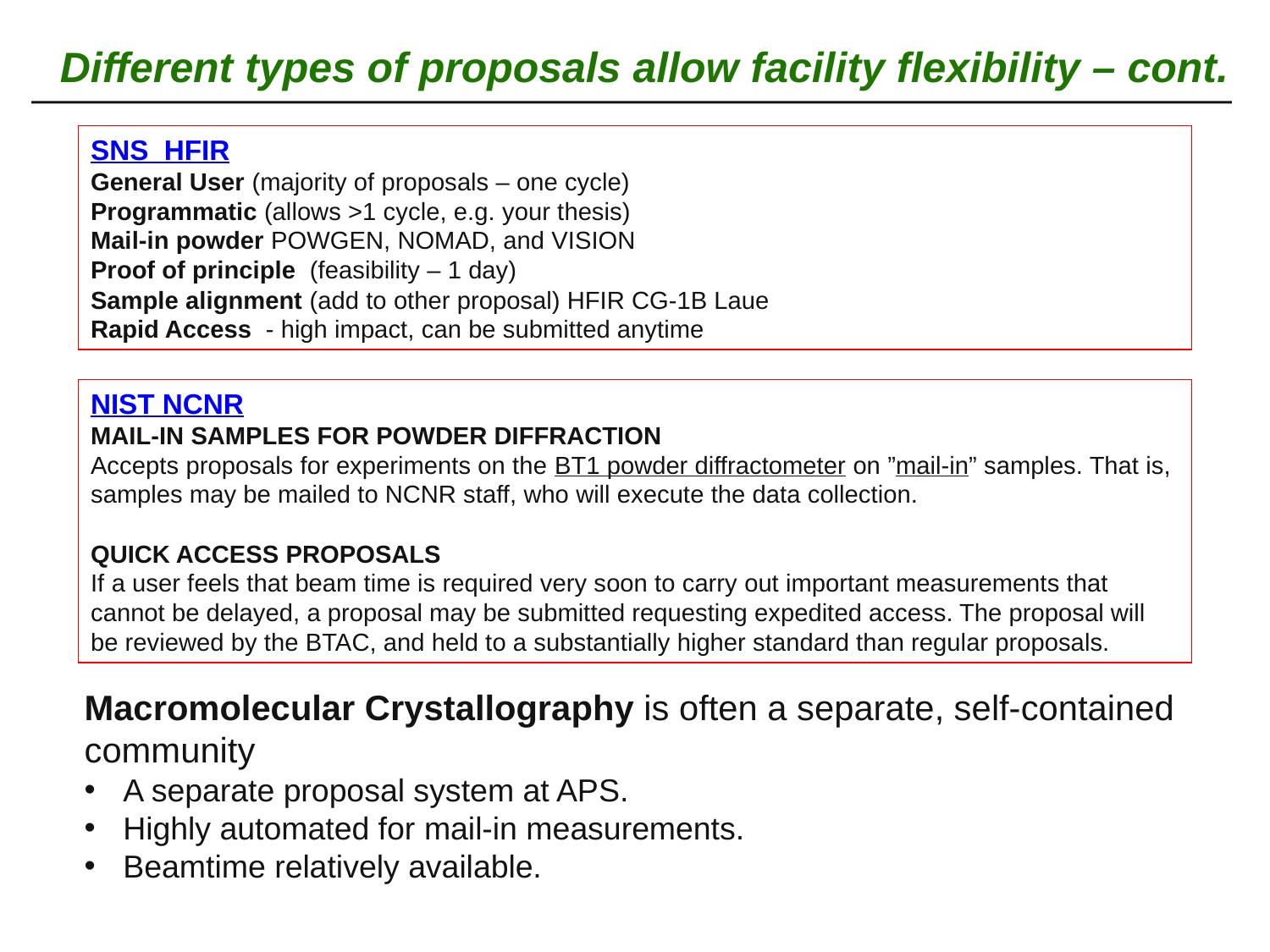

# Different types of proposals allow facility flexibility – cont.
SNS  HFIR
General User (majority of proposals – one cycle)
Programmatic (allows >1 cycle, e.g. your thesis)
Mail-in powder POWGEN, NOMAD, and VISION
Proof of principle  (feasibility – 1 day)
Sample alignment (add to other proposal) HFIR CG-1B Laue
Rapid Access  - high impact, can be submitted anytime
NIST NCNR
MAIL-IN SAMPLES FOR POWDER DIFFRACTION
Accepts proposals for experiments on the BT1 powder diffractometer on ”mail-in” samples. That is, samples may be mailed to NCNR staff, who will execute the data collection.

QUICK ACCESS PROPOSALS
If a user feels that beam time is required very soon to carry out important measurements that cannot be delayed, a proposal may be submitted requesting expedited access. The proposal will be reviewed by the BTAC, and held to a substantially higher standard than regular proposals.
Macromolecular Crystallography is often a separate, self-contained community
 A separate proposal system at APS.
 Highly automated for mail-in measurements.
 Beamtime relatively available.
22